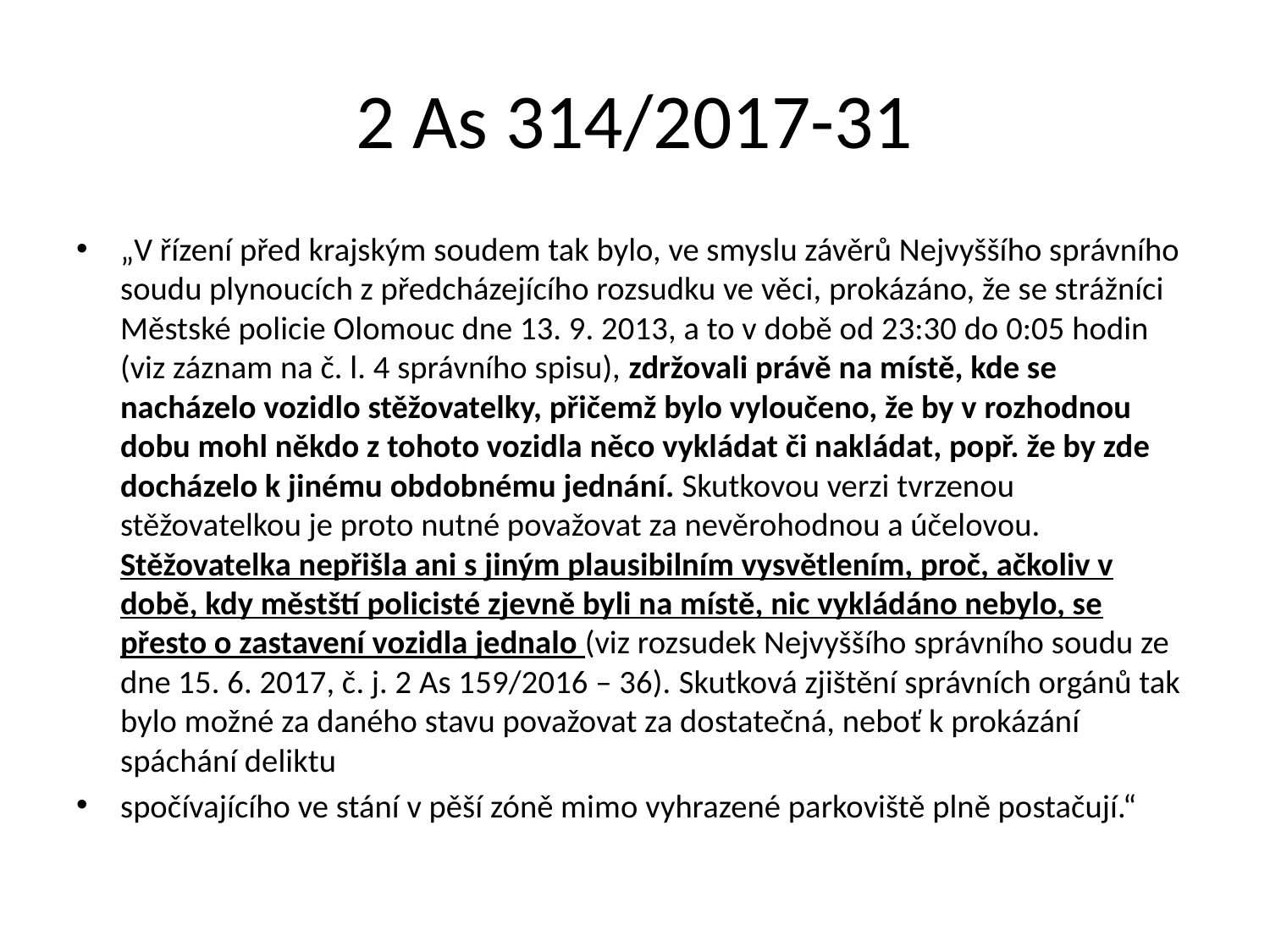

# 2 As 314/2017-31
„V řízení před krajským soudem tak bylo, ve smyslu závěrů Nejvyššího správního soudu plynoucích z předcházejícího rozsudku ve věci, prokázáno, že se strážníci Městské policie Olomouc dne 13. 9. 2013, a to v době od 23:30 do 0:05 hodin (viz záznam na č. l. 4 správního spisu), zdržovali právě na místě, kde se nacházelo vozidlo stěžovatelky, přičemž bylo vyloučeno, že by v rozhodnou dobu mohl někdo z tohoto vozidla něco vykládat či nakládat, popř. že by zde docházelo k jinému obdobnému jednání. Skutkovou verzi tvrzenou stěžovatelkou je proto nutné považovat za nevěrohodnou a účelovou. Stěžovatelka nepřišla ani s jiným plausibilním vysvětlením, proč, ačkoliv v době, kdy městští policisté zjevně byli na místě, nic vykládáno nebylo, se přesto o zastavení vozidla jednalo (viz rozsudek Nejvyššího správního soudu ze dne 15. 6. 2017, č. j. 2 As 159/2016 – 36). Skutková zjištění správních orgánů tak bylo možné za daného stavu považovat za dostatečná, neboť k prokázání spáchání deliktu
spočívajícího ve stání v pěší zóně mimo vyhrazené parkoviště plně postačují.“